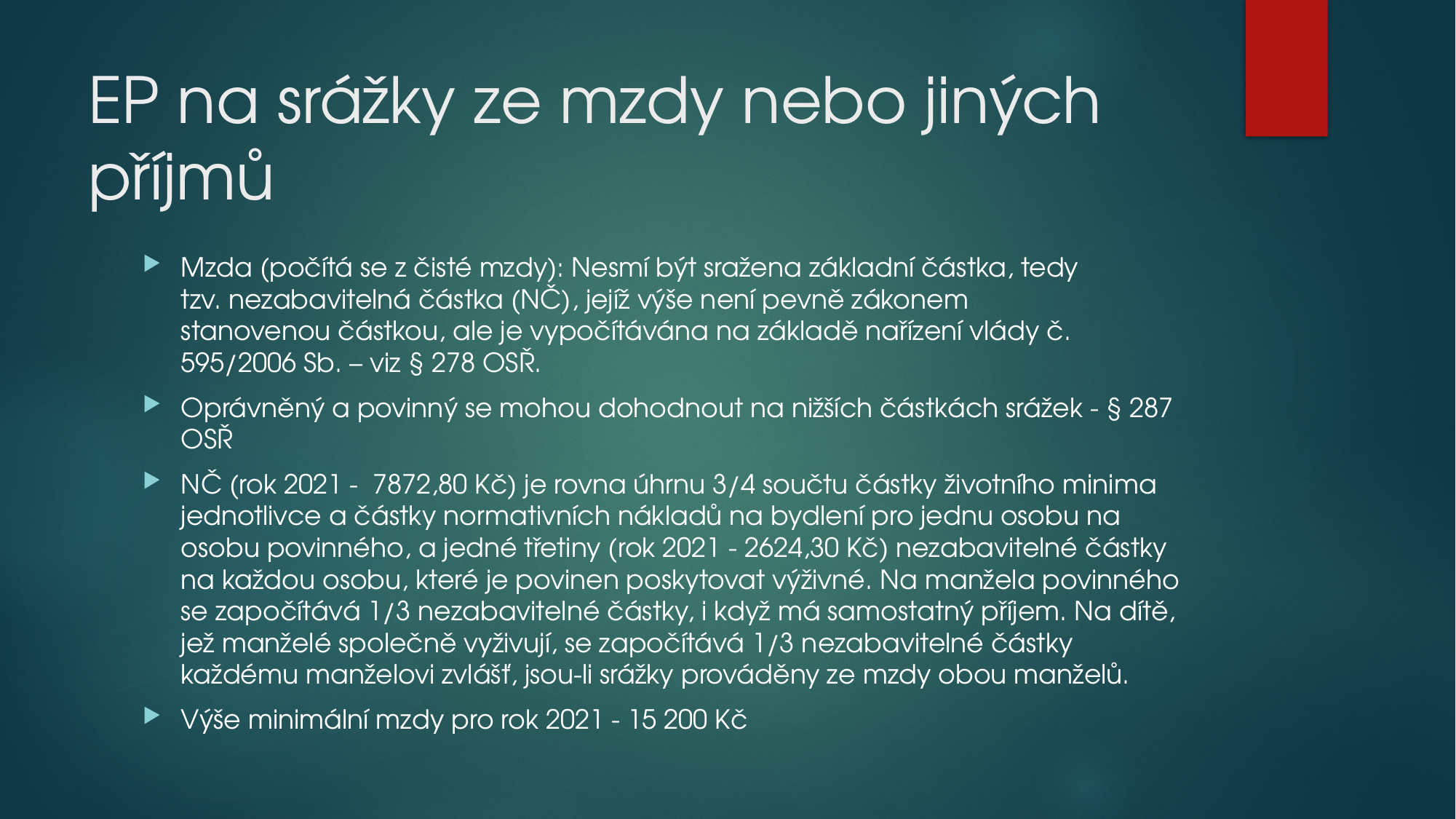

# EP na srážky ze mzdy nebo jiných příjmů

Mzda (počítá se z čisté mzdy): Nesmí být sražena základní částka, tedy tzv. nezabavitelná částka (NČ), jejíž výše není pevně zákonem stanovenou částkou, ale je vypočítávána na základě nařízení vlády č. 595/2006 Sb. – viz § 278 OSŘ.
Oprávněný a povinný se mohou dohodnout na nižších částkách srážek - § 287 OSŘ
NČ (rok 2021 -  7872,80 Kč) je rovna úhrnu 3/4 součtu částky životního minima jednotlivce a částky normativních nákladů na bydlení pro jednu osobu na osobu povinného, a jedné třetiny (rok 2021 - 2624,30 Kč) nezabavitelné částky na každou osobu, které je povinen poskytovat výživné. Na manžela povinného se započítává 1/3 nezabavitelné částky, i když má samostatný příjem. Na dítě, jež manželé společně vyživují, se započítává 1/3 nezabavitelné částky každému manželovi zvlášť, jsou-li srážky prováděny ze mzdy obou manželů.
Výše minimální mzdy pro rok 2021 - 15 200 Kč